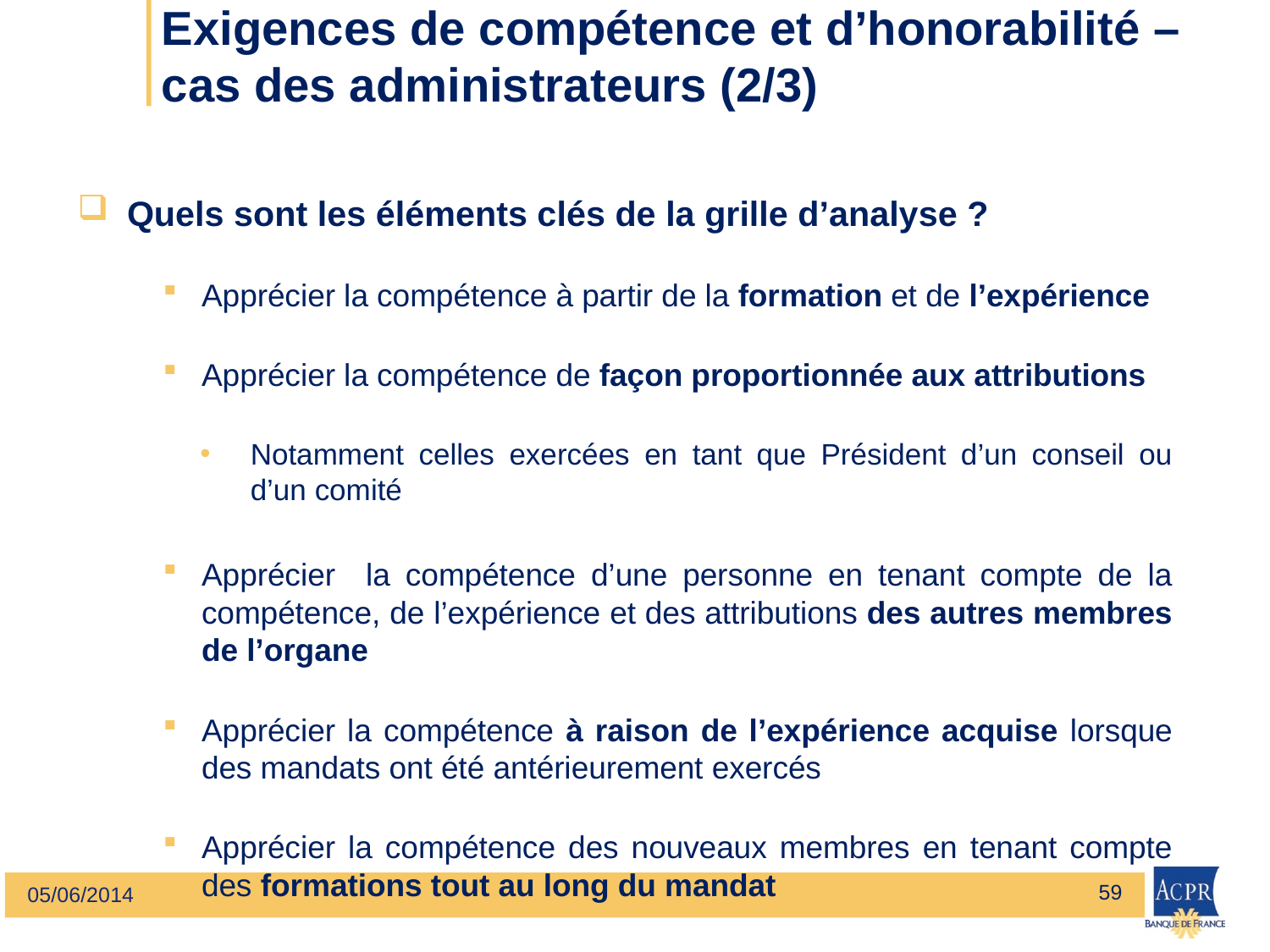

# Exigences de compétence et d’honorabilité – cas des administrateurs (2/3)

Quels sont les éléments clés de la grille d’analyse ?

Apprécier la compétence à partir de la formation et de l’expérience

Apprécier la compétence de façon proportionnée aux attributions

Notamment celles exercées en tant que Président d’un conseil ou d’un comité

Apprécier  la compétence d’une personne en tenant compte de la compétence, de l’expérience et des attributions des autres membres de l’organe

Apprécier la compétence à raison de l’expérience acquise lorsque des mandats ont été antérieurement exercés

Apprécier la compétence des nouveaux membres en tenant compte des formations tout au long du mandat
59
05/06/2014